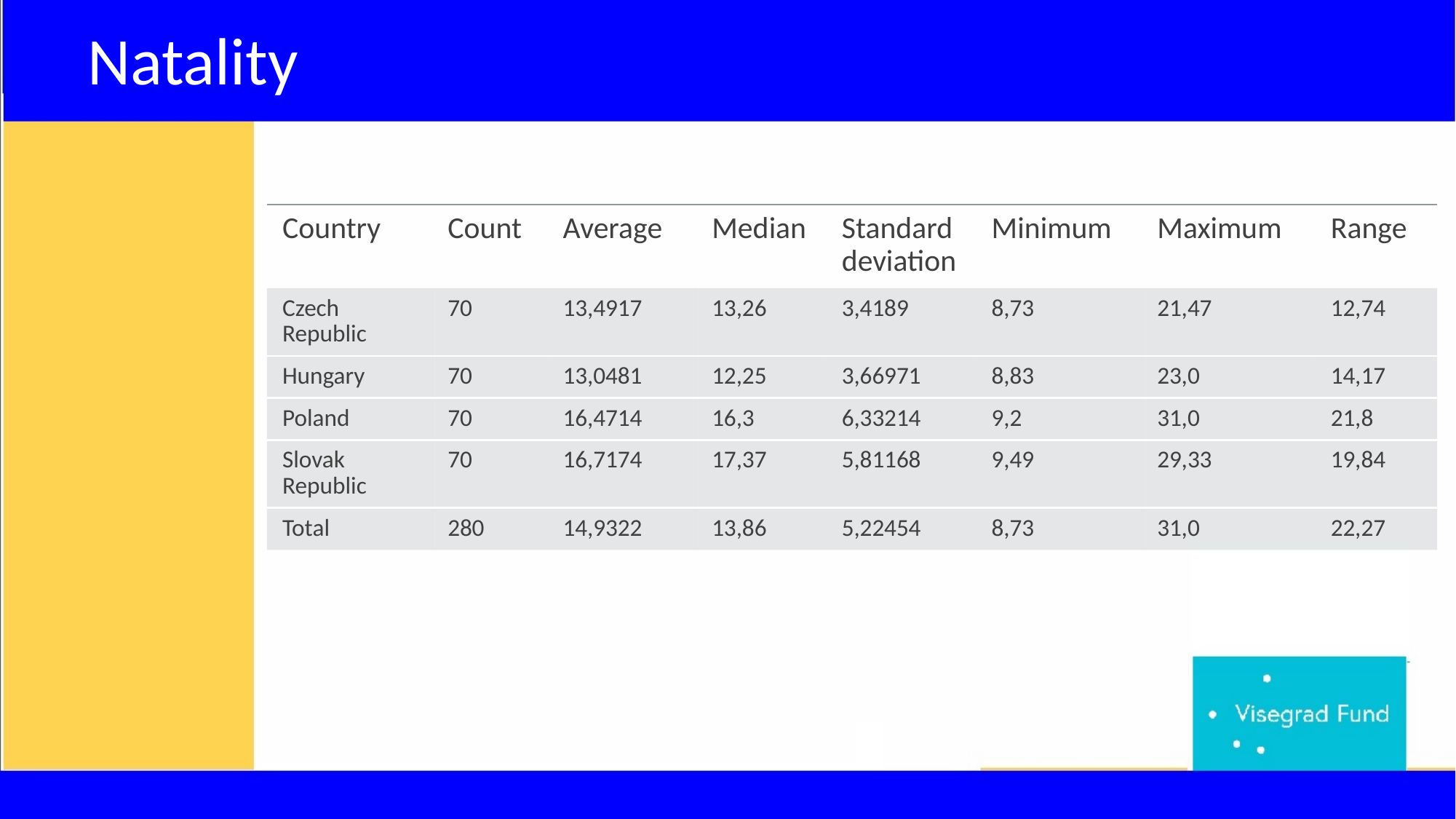

# Natality
| Country | Count | Average | Median | Standard deviation | Minimum | Maximum | Range |
| --- | --- | --- | --- | --- | --- | --- | --- |
| Czech Republic | 70 | 13,4917 | 13,26 | 3,4189 | 8,73 | 21,47 | 12,74 |
| Hungary | 70 | 13,0481 | 12,25 | 3,66971 | 8,83 | 23,0 | 14,17 |
| Poland | 70 | 16,4714 | 16,3 | 6,33214 | 9,2 | 31,0 | 21,8 |
| Slovak Republic | 70 | 16,7174 | 17,37 | 5,81168 | 9,49 | 29,33 | 19,84 |
| Total | 280 | 14,9322 | 13,86 | 5,22454 | 8,73 | 31,0 | 22,27 |